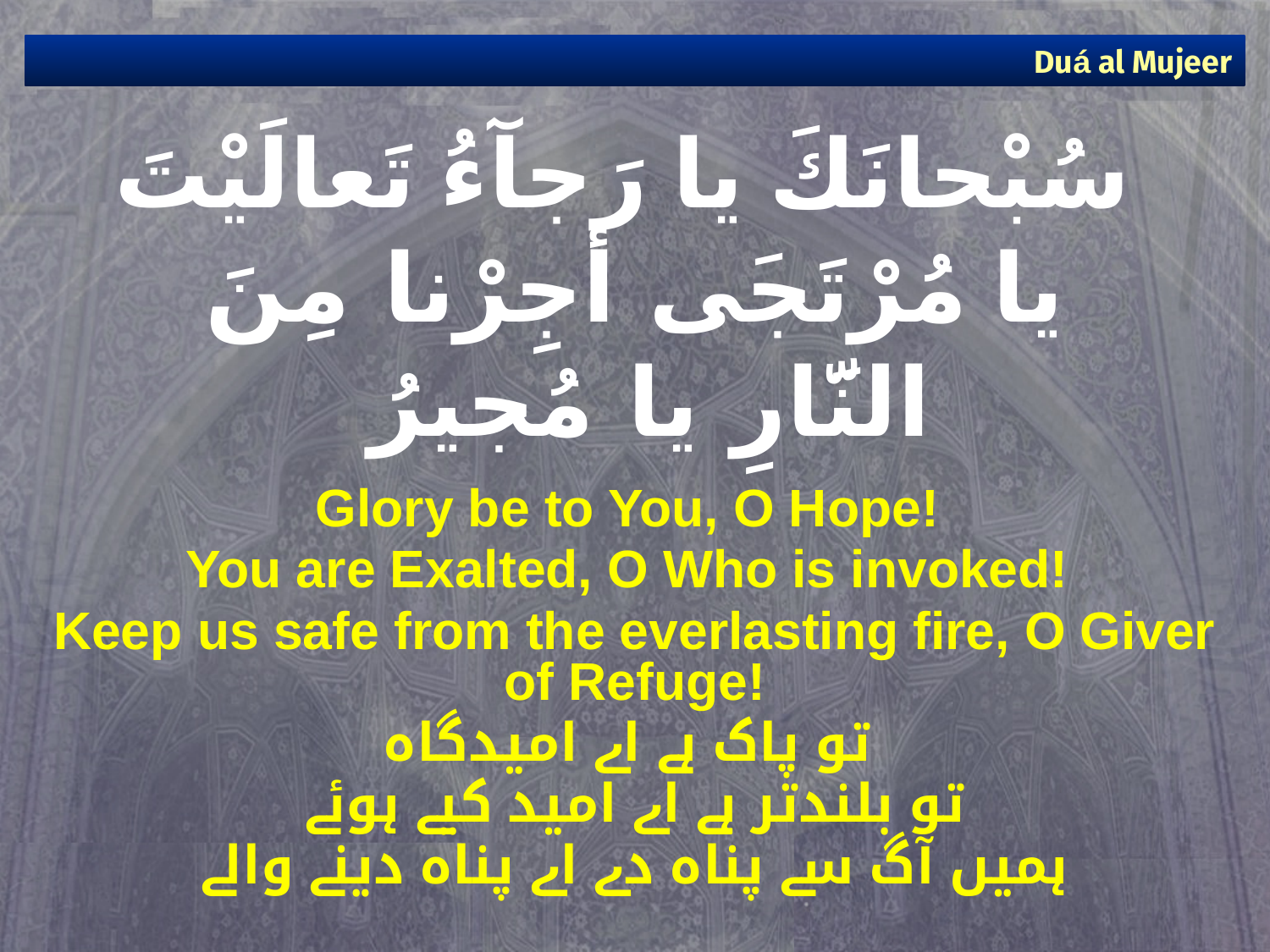

Duá al Mujeer
# سُبْحانَكَ يا رَجآءُ تَعالَيْتَ يا مُرْتَجَى أجِرْنا مِنَ النَّارِ يا مُجيرُ
Glory be to You, O Hope!
You are Exalted, O Who is invoked!
Keep us safe from the everlasting fire, O Giver of Refuge!
تو پاک ہے اے امیدگاہ
تو بلندتر ہے اے امید کیے ہوئے
ہمیں آگ سے پناہ دے اے پناہ دینے والے